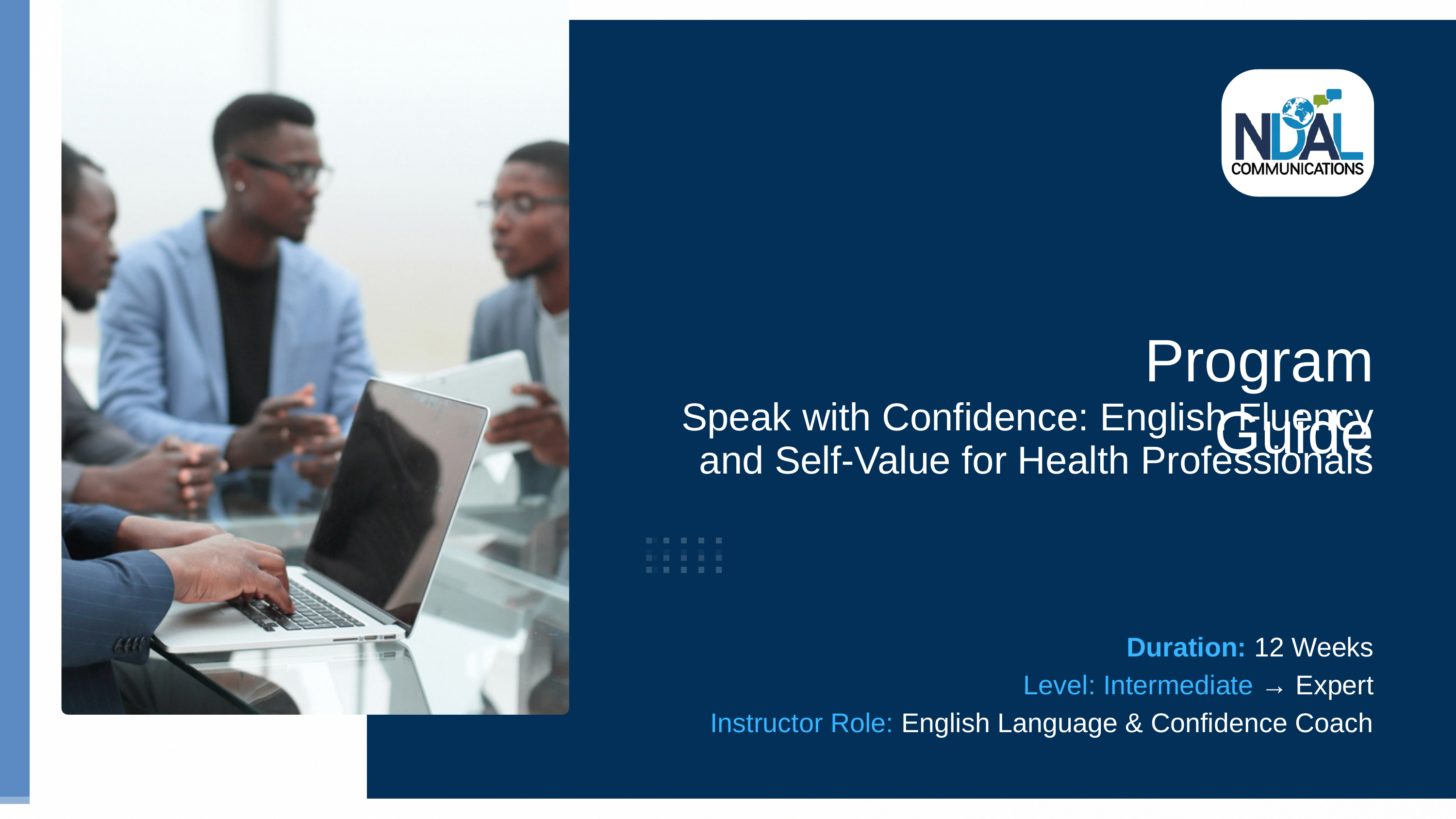

Program Guide
Speak with Confidence: English Fluency and Self-Value for Health Professionals

Duration: 12 Weeks
 Level: Intermediate → Expert
 Instructor Role: English Language & Confidence Coach